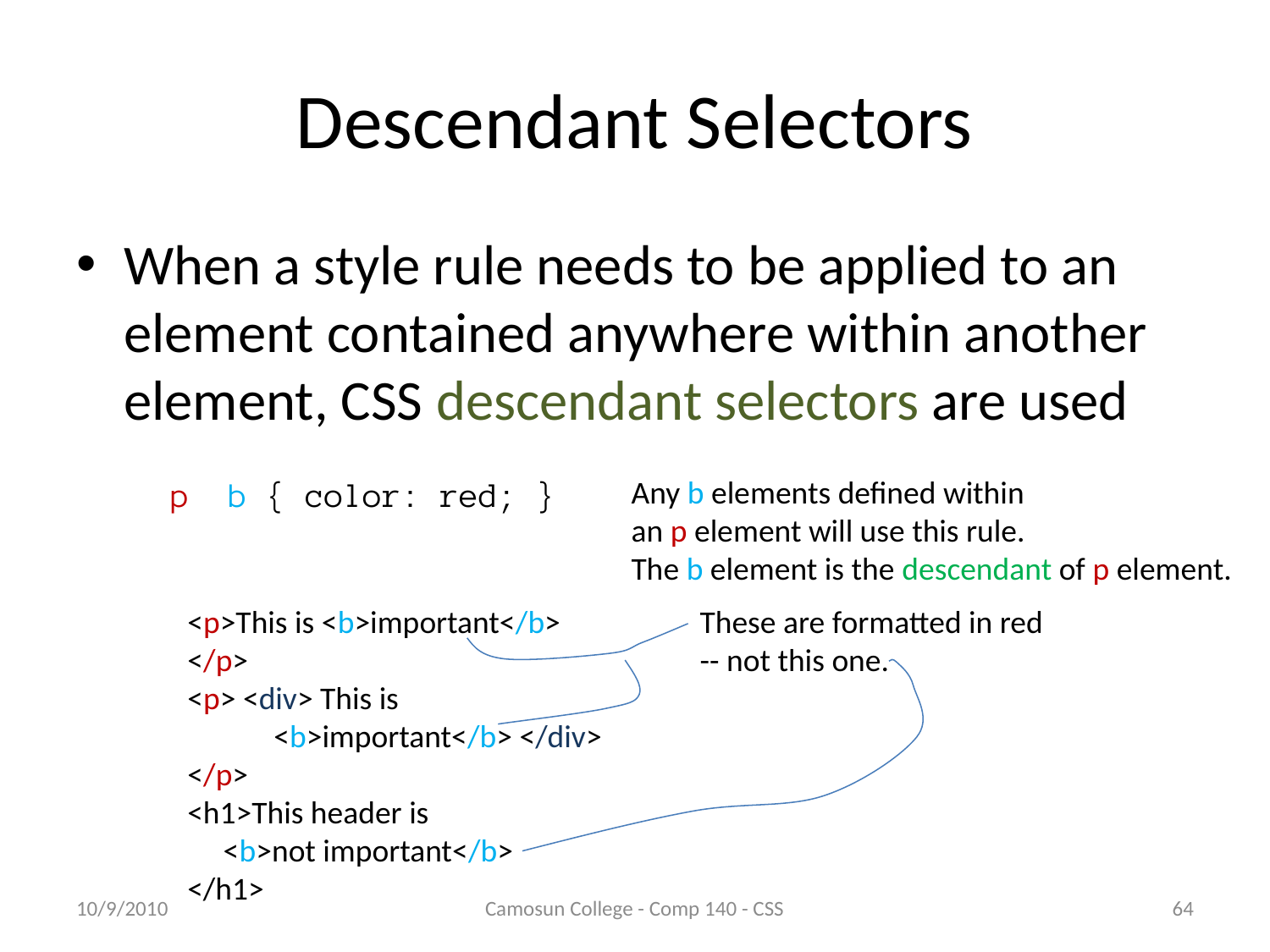

# Descendant Selectors
When a style rule needs to be applied to an element contained anywhere within another element, CSS descendant selectors are used
p  b { color: red; }
Any b elements defined within
an p element will use this rule.
The b element is the descendant of p element.
<p>This is <b>important</b>
</p>
<p> <div> This is
            <b>important</b> </div>
</p>
<h1>This header is
     <b>not important</b>
</h1>
These are formatted in red
-- not this one.

10/9/2010
Camosun College - Comp 140 - CSS
64